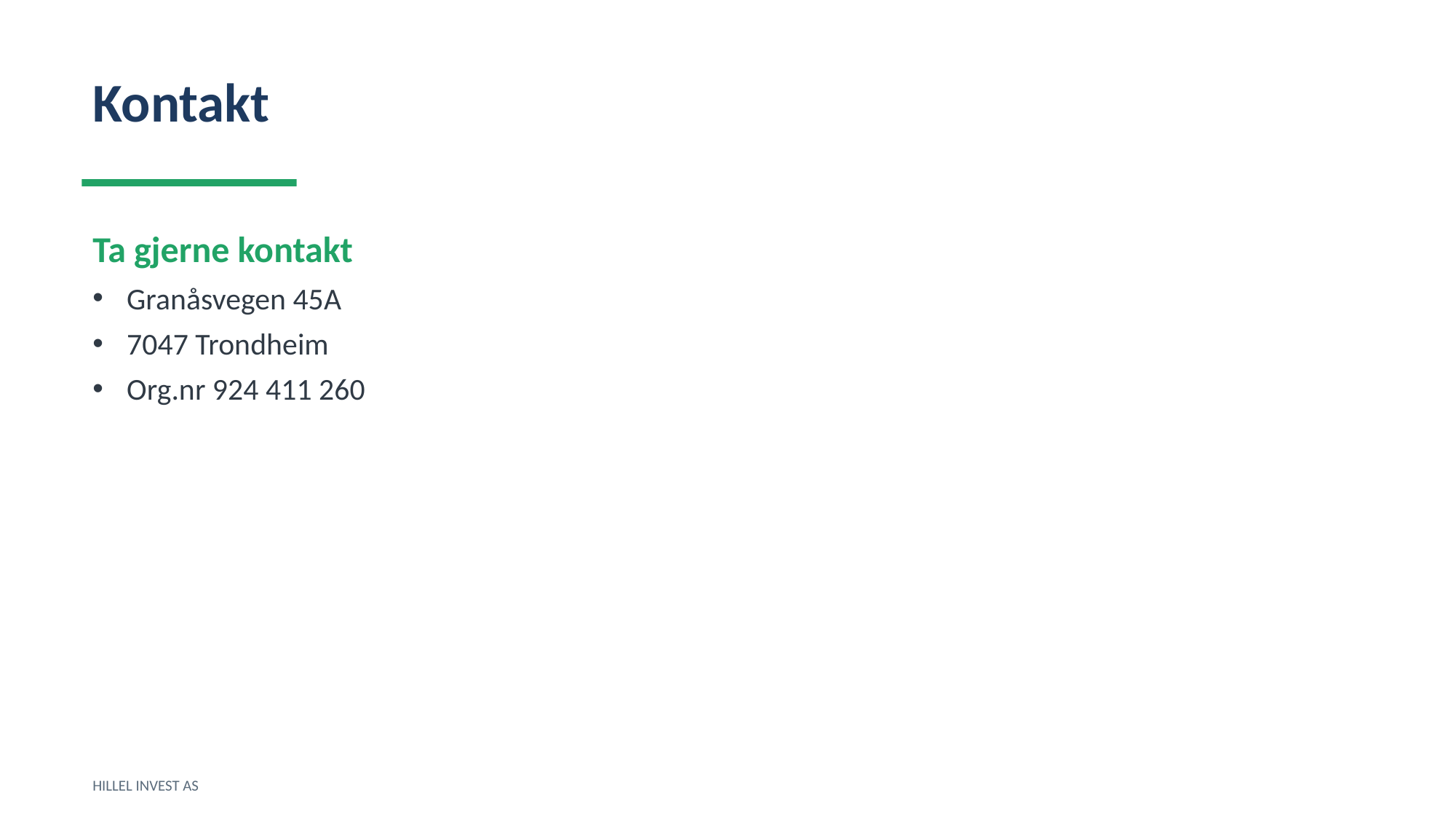

Kontakt

Ta gjerne kontakt
Granåsvegen 45A
7047 Trondheim
Org.nr 924 411 260
HILLEL INVEST AS